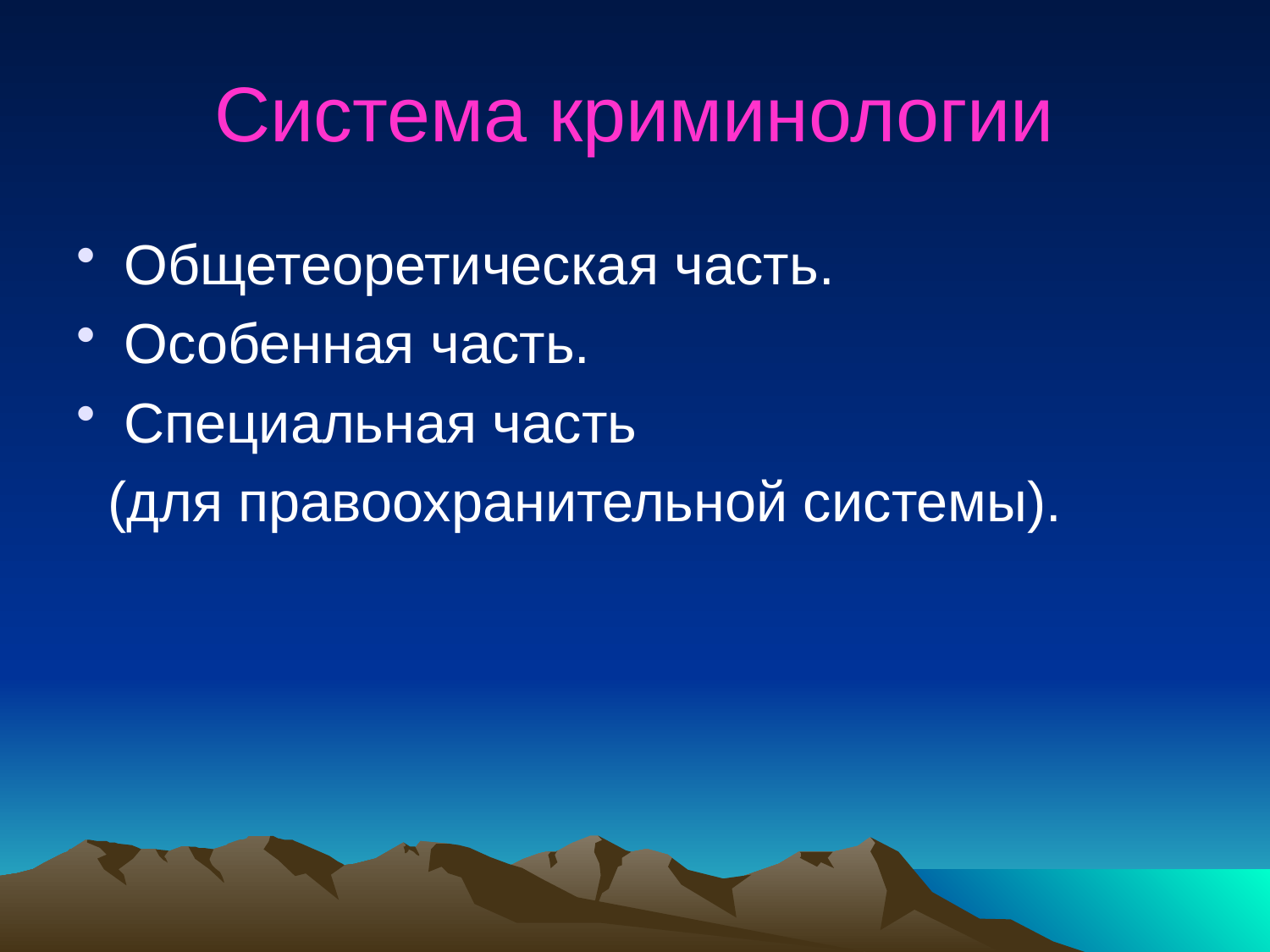

# Система криминологии
Общетеоретическая часть.
Особенная часть.
Специальная часть
  (для правоохранительной системы).